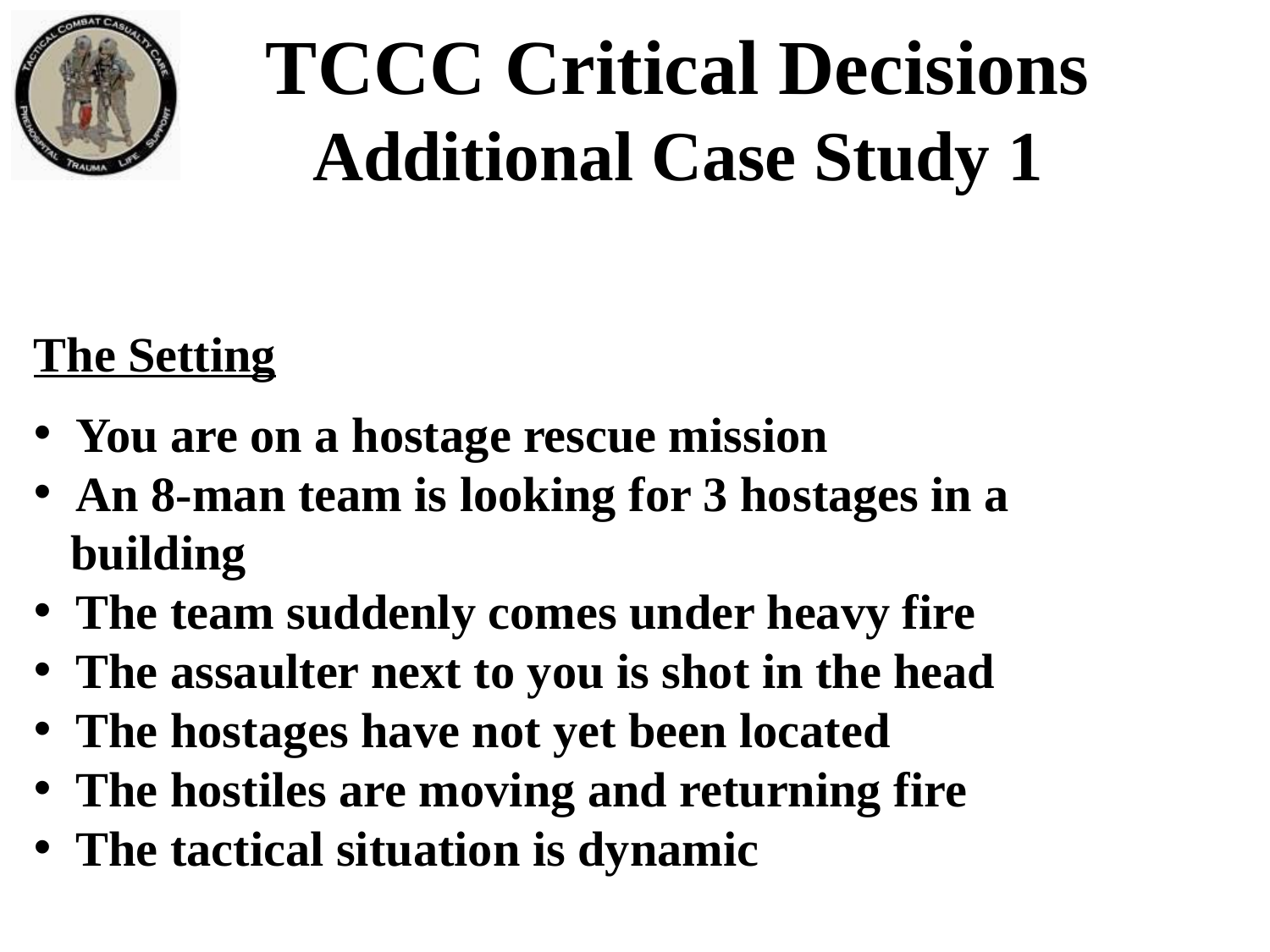

TCCC Critical Decisions
Additional Case Study 1
The Setting

 You are on a hostage rescue mission
 An 8-man team is looking for 3 hostages in a
   building
 The team suddenly comes under heavy fire
 The assaulter next to you is shot in the head
 The hostages have not yet been located
 The hostiles are moving and returning fire
 The tactical situation is dynamic